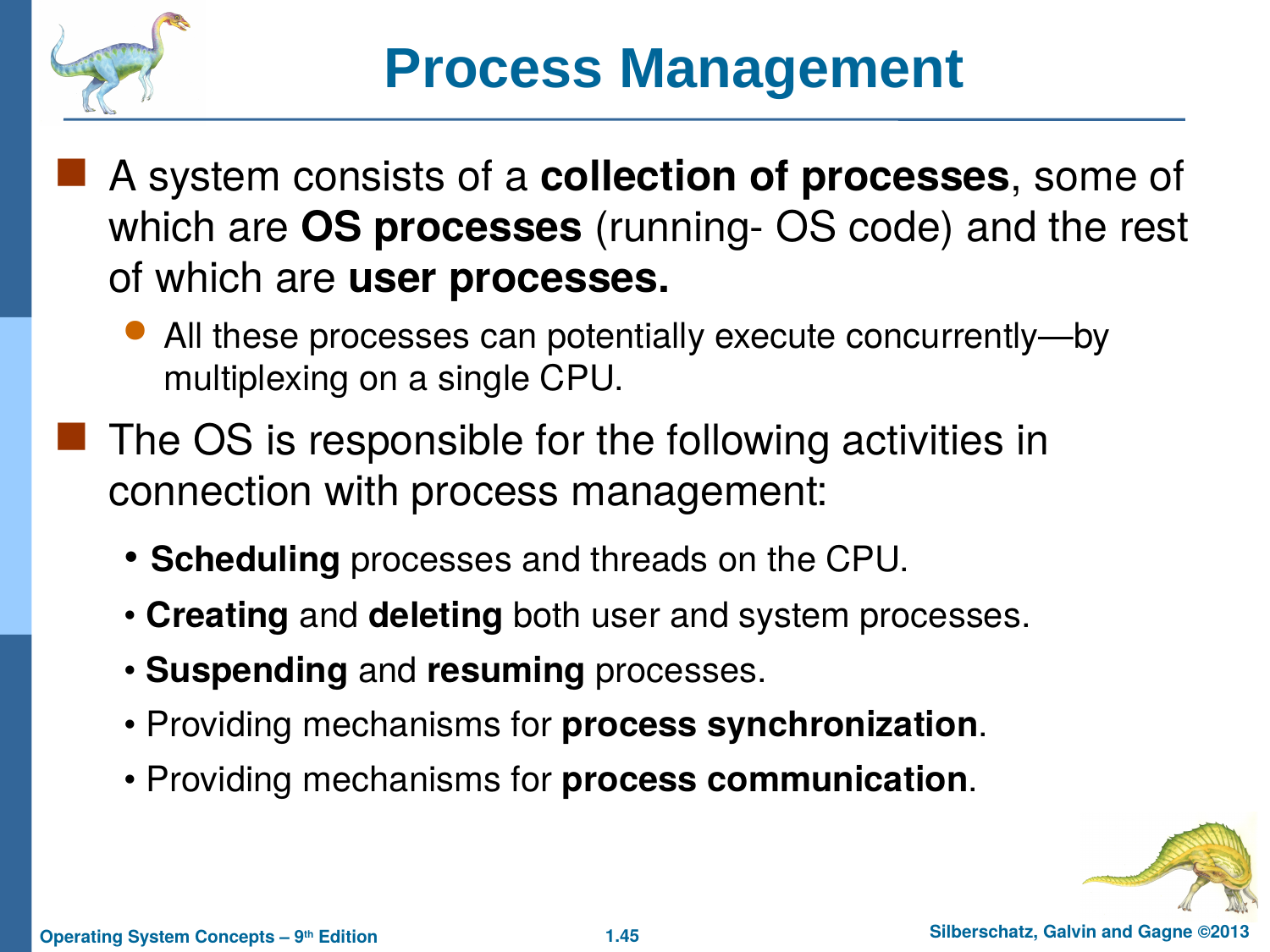

Process Management
A system consists of a collection of processes, some of which are OS processes (running- OS code) and the rest of which are user processes.
All these processes can potentially execute concurrently—by multiplexing on a single CPU.
The OS is responsible for the following activities in connection with process management:
• Scheduling processes and threads on the CPU.
• Creating and deleting both user and system processes.
• Suspending and resuming processes.
• Providing mechanisms for process synchronization.
• Providing mechanisms for process communication.